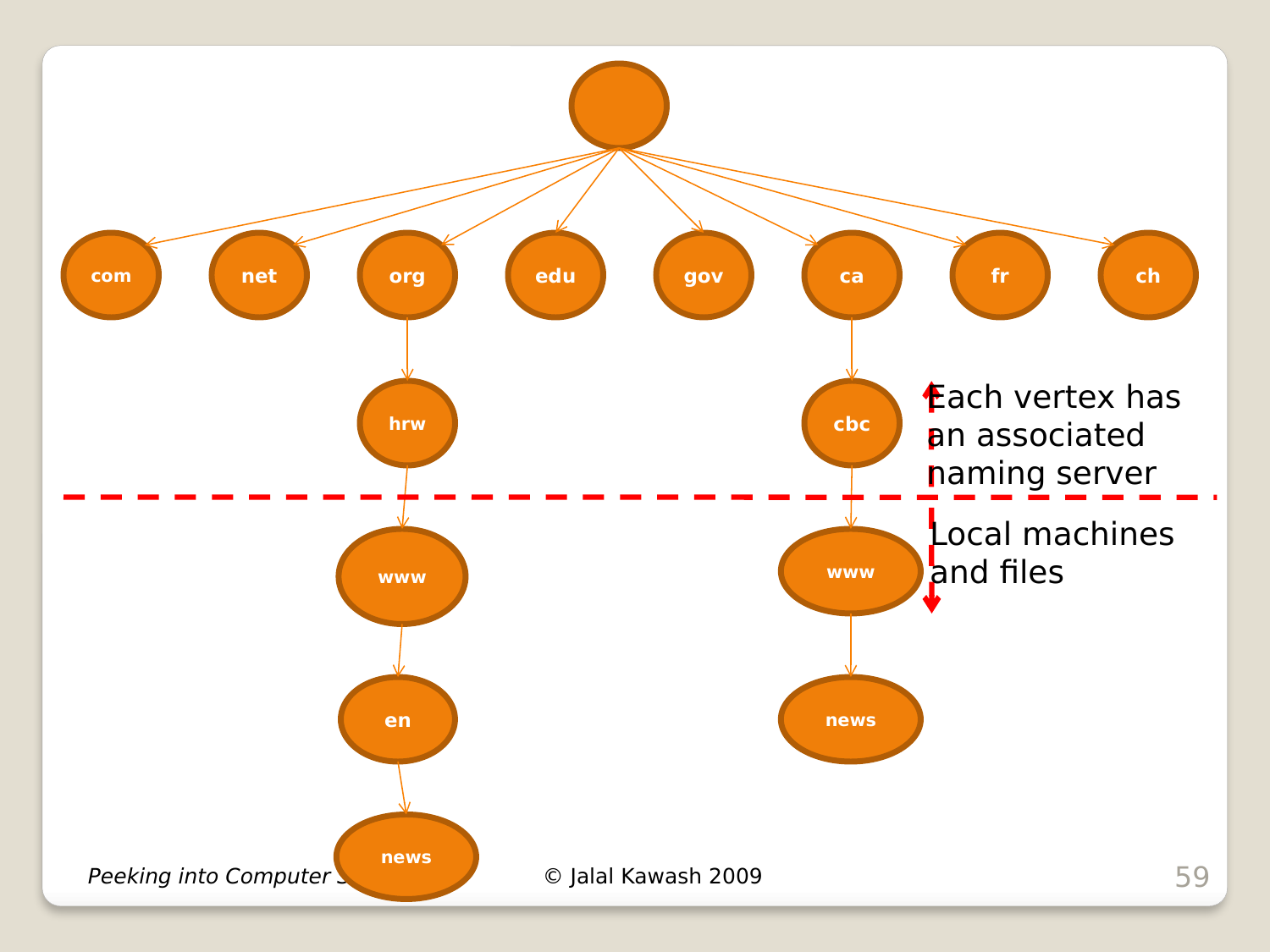

com
net
org
edu
gov
ca
fr
ch
Each vertex has
an associated
naming server
hrw
cbc
Local machines
and files
www
www
en
news
news
59